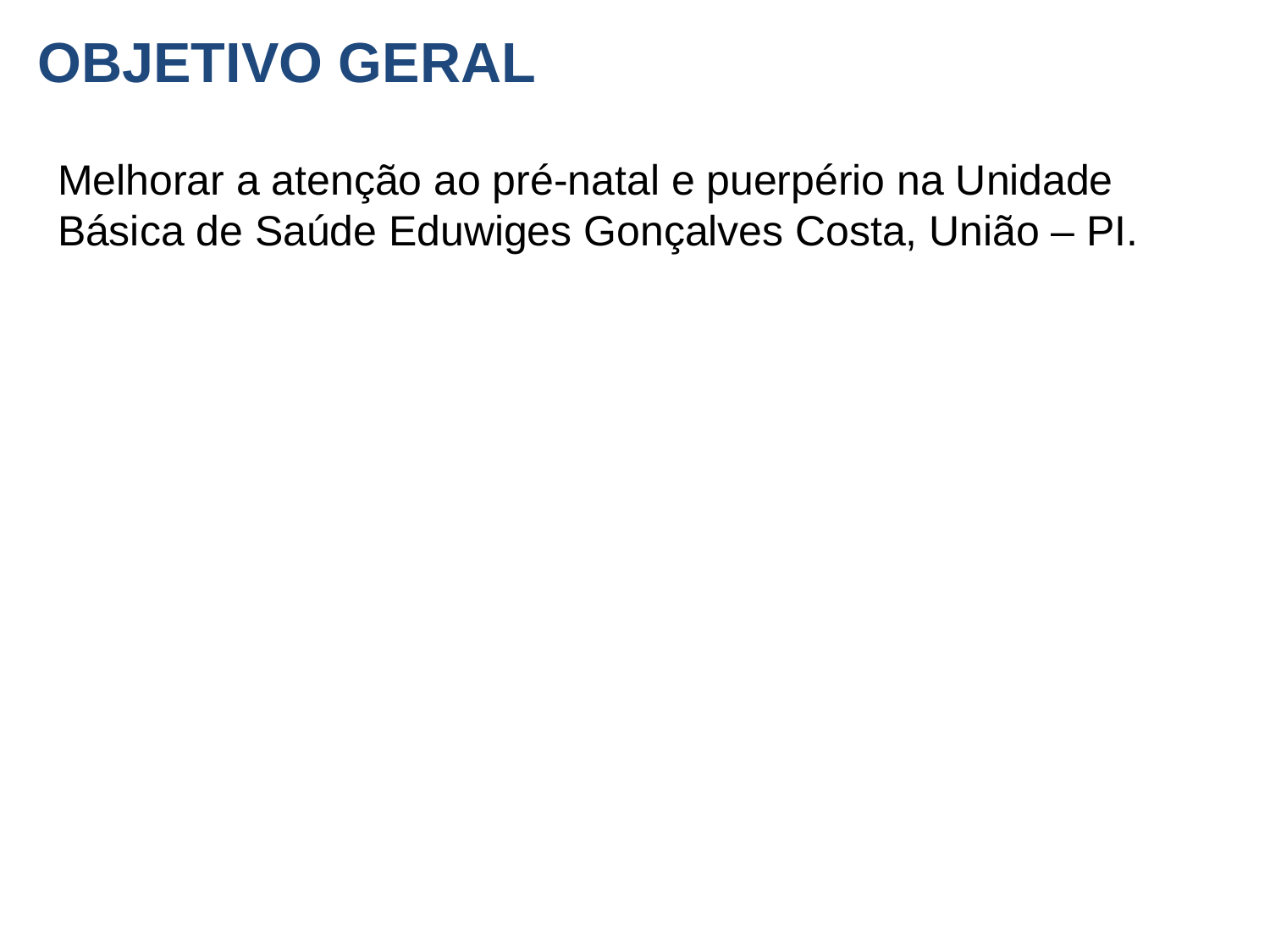

# OBJETIVO GERAL
Melhorar a atenção ao pré-natal e puerpério na Unidade Básica de Saúde Eduwiges Gonçalves Costa, União – PI.